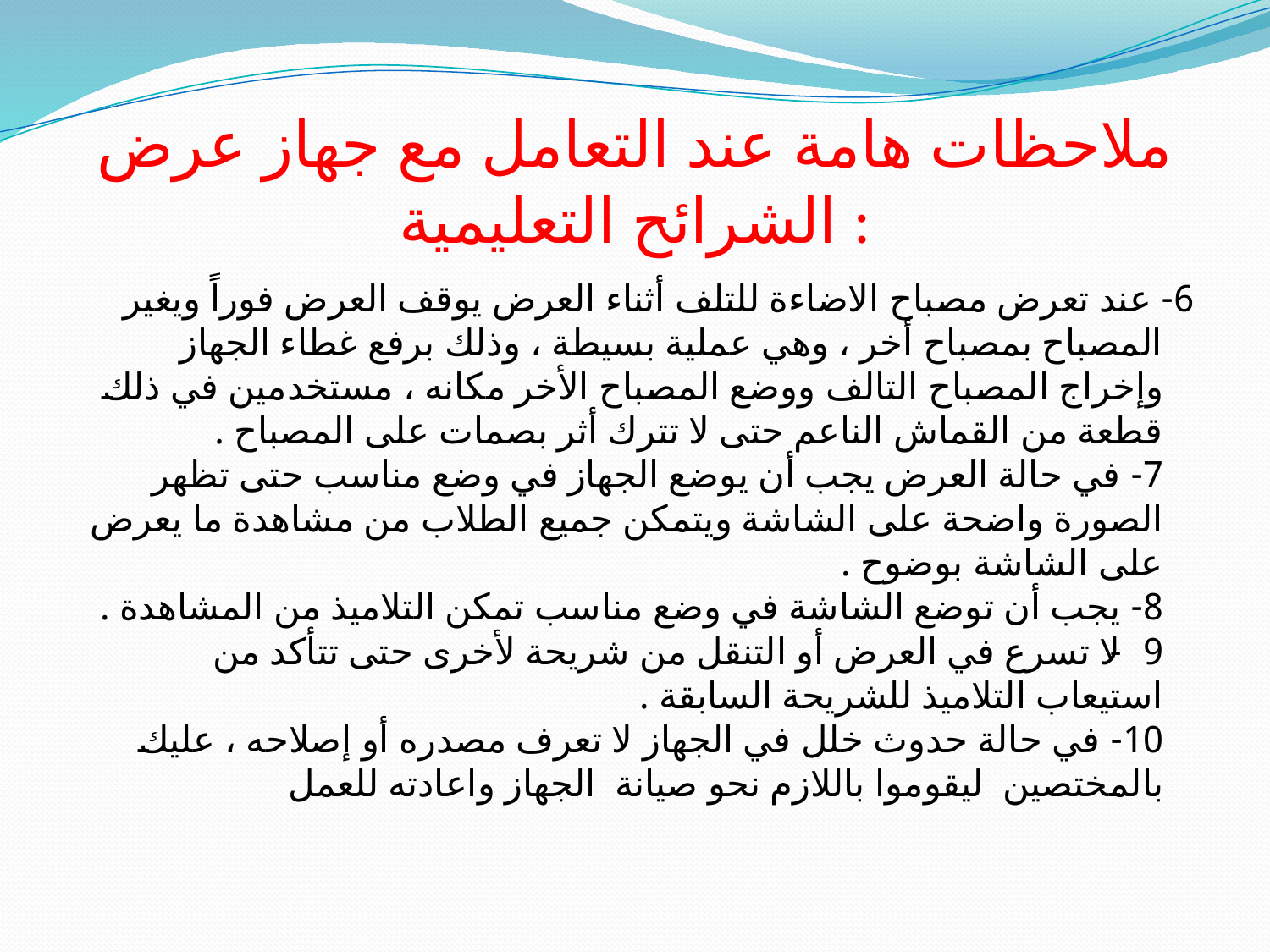

# ملاحظات هامة عند التعامل مع جهاز عرض الشرائح التعليمية :
6- عند تعرض مصباح الاضاءة للتلف أثناء العرض يوقف العرض فوراً ويغير المصباح بمصباح أخر ، وهي عملية بسيطة ، وذلك برفع غطاء الجهاز وإخراج المصباح التالف ووضع المصباح الأخر مكانه ، مستخدمين في ذلك قطعة من القماش الناعم حتى لا تترك أثر بصمات على المصباح .
7- في حالة العرض يجب أن يوضع الجهاز في وضع مناسب حتى تظهر الصورة واضحة على الشاشة ويتمكن جميع الطلاب من مشاهدة ما يعرض على الشاشة بوضوح .
8- يجب أن توضع الشاشة في وضع مناسب تمكن التلاميذ من المشاهدة .
9- لا تسرع في العرض أو التنقل من شريحة لأخرى حتى تتأكد من استيعاب التلاميذ للشريحة السابقة .
10- في حالة حدوث خلل في الجهاز لا تعرف مصدره أو إصلاحه ، عليك بالمختصين  ليقوموا باللازم نحو صيانة  الجهاز واعادته للعمل